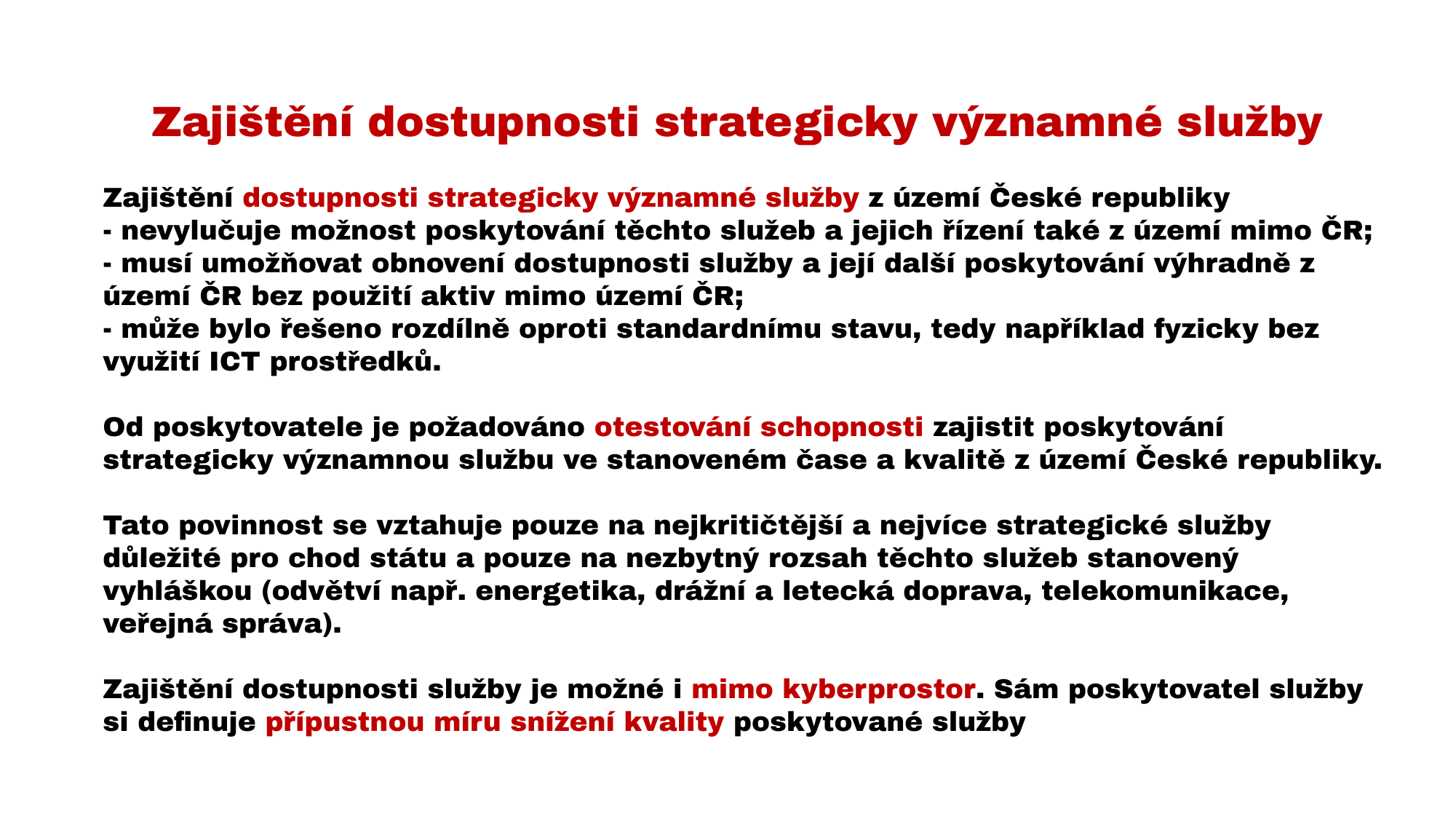

# Zajištění dostupnosti strategicky významné služby
Zajištění dostupnosti strategicky významné služby z území České republiky
- nevylučuje možnost poskytování těchto služeb a jejich řízení také z území mimo ČR; - musí umožňovat obnovení dostupnosti služby a její další poskytování výhradně z území ČR bez použití aktiv mimo území ČR;
- může bylo řešeno rozdílně oproti standardnímu stavu, tedy například fyzicky bez využití ICT prostředků.

Od poskytovatele je požadováno otestování schopnosti zajistit poskytování strategicky významnou službu ve stanoveném čase a kvalitě z území České republiky.

Tato povinnost se vztahuje pouze na nejkritičtější a nejvíce strategické služby důležité pro chod státu a pouze na nezbytný rozsah těchto služeb stanovený vyhláškou (odvětví např. energetika, drážní a letecká doprava, telekomunikace, veřejná správa).

Zajištění dostupnosti služby je možné i mimo kyberprostor. Sám poskytovatel služby si definuje přípustnou míru snížení kvality poskytované služby